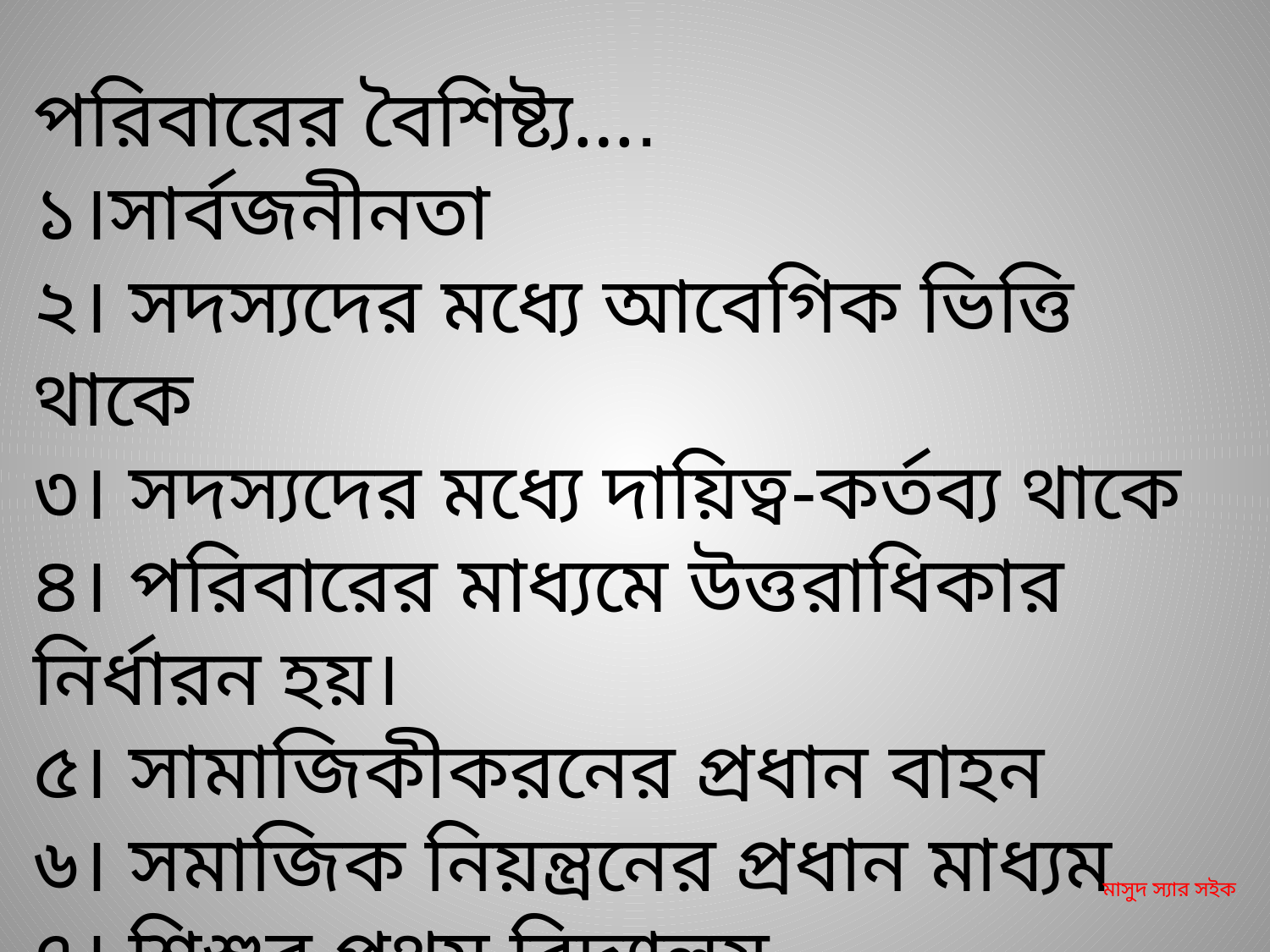

পরিবারের বৈশিষ্ট্য….
১।সার্বজনীনতা
২। সদস্যদের মধ্যে আবেগিক ভিত্তি থাকে
৩। সদস্যদের মধ্যে দায়িত্ব-কর্তব্য থাকে
৪। পরিবারের মাধ্যমে উত্তরাধিকার নির্ধারন হয়।
৫। সামাজিকীকরনের প্রধান বাহন
৬। সমাজিক নিয়ন্ত্রনের প্রধান মাধ্যম
৭। শিশুর প্রথম বিদ্যালয়
৮।সামাজিক নিরাপত্তার কেন্দ্রস্থল।
মাসুদ স্যার সইক